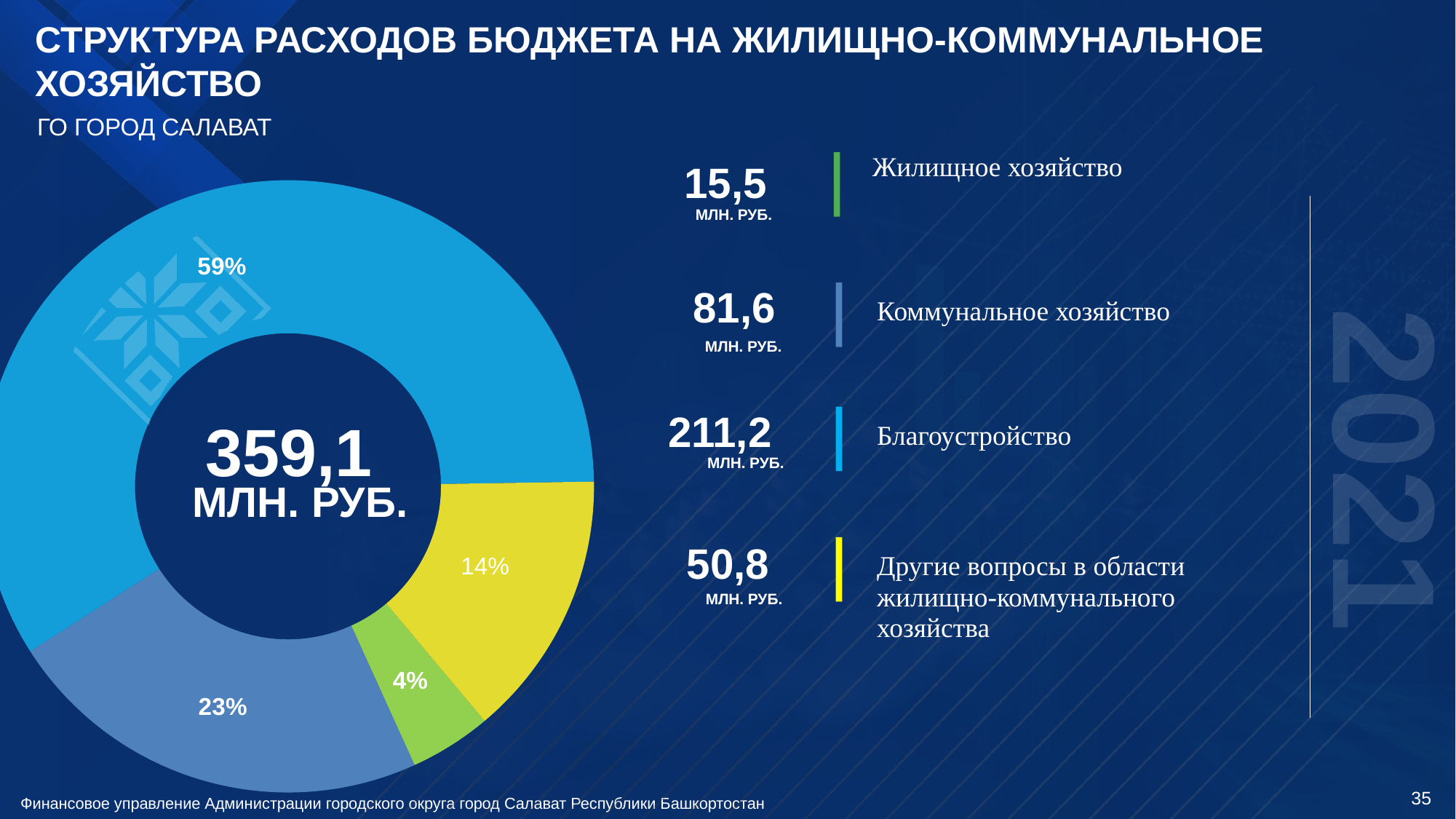

СТРУКТУРА РАСХОДОВ БЮДЖЕТА НА ЖИЛИЩНО-КОММУНАЛЬНОЕ ХОЗЯЙСТВО
ГО ГОРОД САЛАВАТ
15,5

Жилищное хозяйство

### Chart

| Category | Продажи |
|---|---|
| Жилищное хозяйство | 15534.0 |
| Коммунальное хозяйство | 81627.0 |
| Благоустройство | 211203.1 |
| Другие вопросы в области жилищно-коммунального хозяйства | 50756.0 |
МЛН. РУБ.

81,6

Коммунальное хозяйство
МЛН. РУБ.
2021
211,2

Благоустройство
359,1
МЛН. РУБ.
МЛН. РУБ.
50,8

Другие вопросы в области жилищно-коммунального хозяйства
14%
МЛН. РУБ.
35